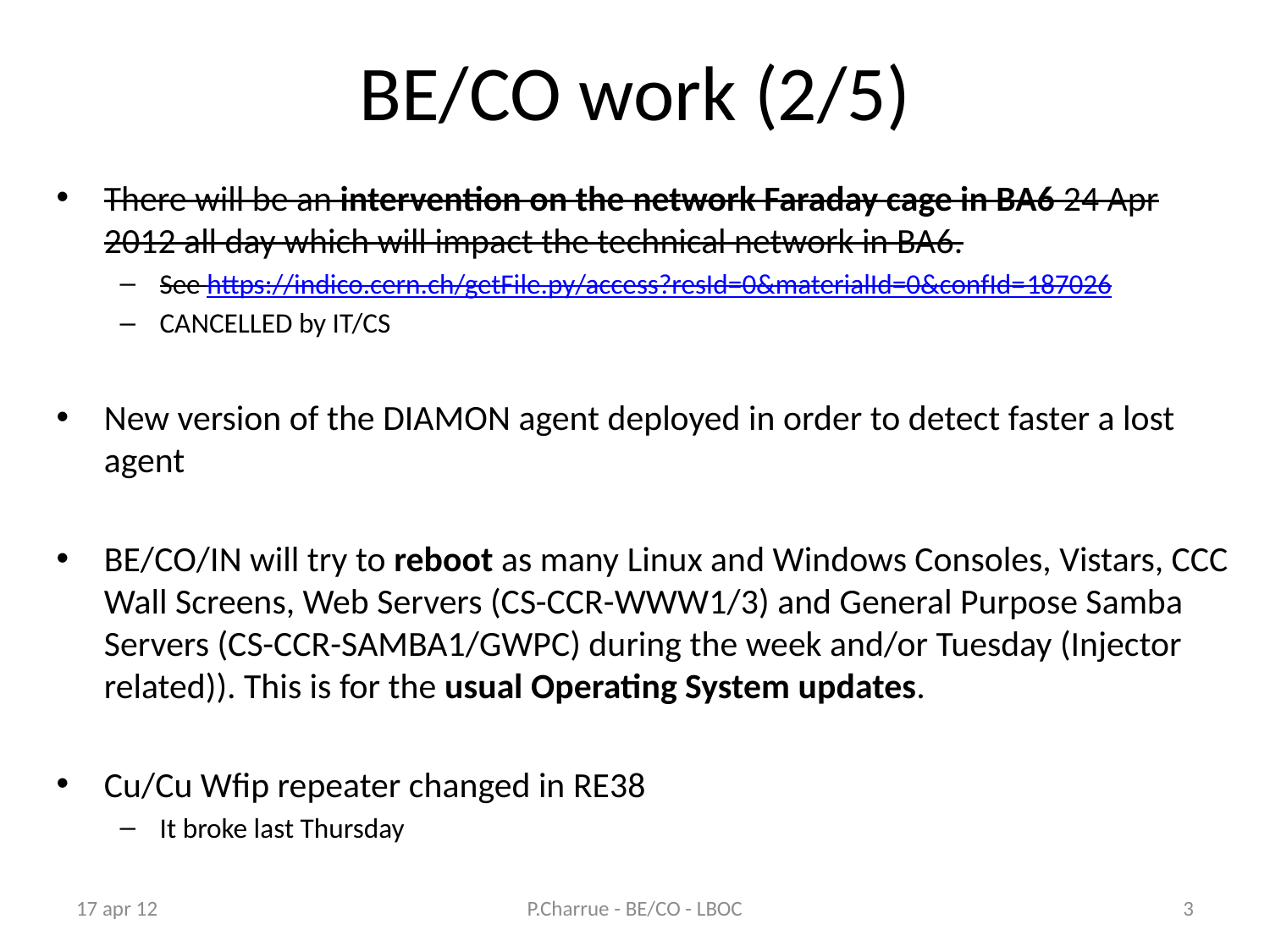

# BE/CO work (2/5)
There will be an intervention on the network Faraday cage in BA6 24 Apr 2012 all day which will impact the technical network in BA6.
See https://indico.cern.ch/getFile.py/access?resId=0&materialId=0&confId=187026
CANCELLED by IT/CS

New version of the DIAMON agent deployed in order to detect faster a lost agent

BE/CO/IN will try to reboot as many Linux and Windows Consoles, Vistars, CCC Wall Screens, Web Servers (CS-CCR-WWW1/3) and General Purpose Samba Servers (CS-CCR-SAMBA1/GWPC) during the week and/or Tuesday (Injector related)). This is for the usual Operating System updates.

Cu/Cu Wfip repeater changed in RE38
It broke last Thursday

17 apr 12
P.Charrue - BE/CO - LBOC
3